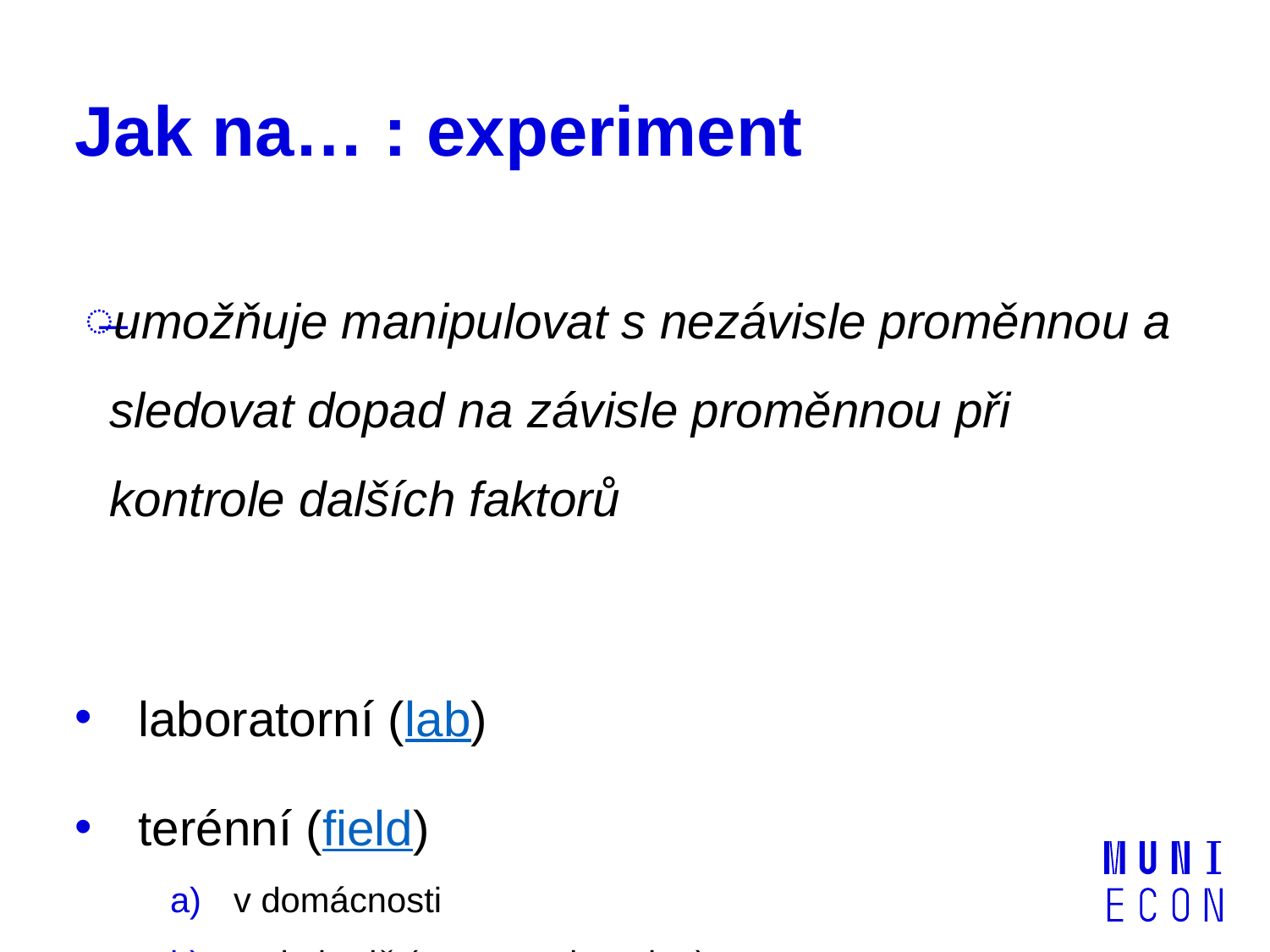

# Jak na… : experiment
umožňuje manipulovat s nezávisle proměnnou a sledovat dopad na závisle proměnnou při kontrole dalších faktorů

laboratorní (lab)
terénní (field)
v domácnosti
v obchodě (mystery shopping)